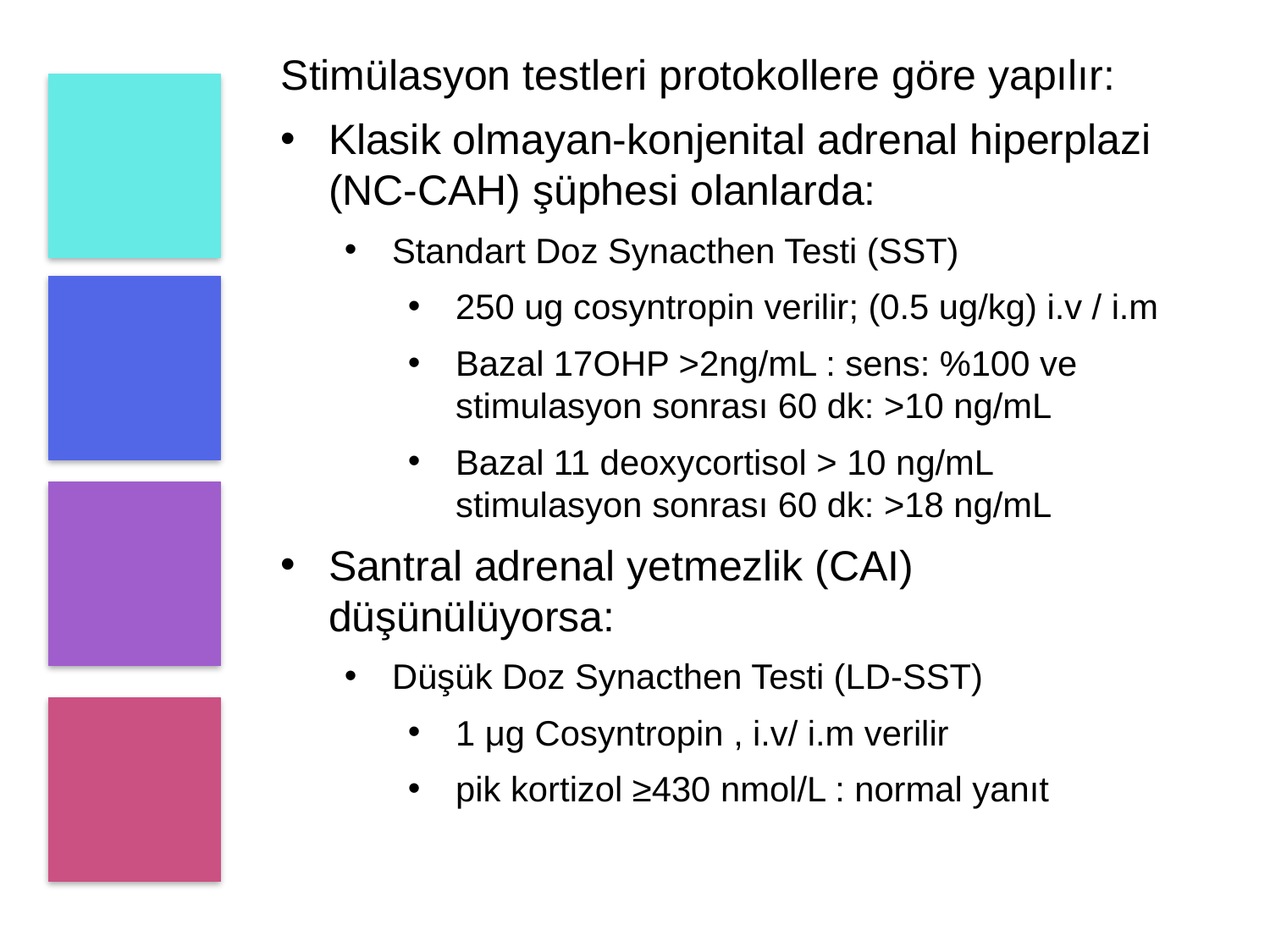

Stimülasyon testleri protokollere göre yapılır:
Klasik olmayan-konjenital adrenal hiperplazi (NC-CAH) şüphesi olanlarda:
Standart Doz Synacthen Testi (SST)
250 ug cosyntropin verilir; (0.5 ug/kg) i.v / i.m
Bazal 17OHP >2ng/mL : sens: %100 ve stimulasyon sonrası 60 dk: >10 ng/mL
Bazal 11 deoxycortisol > 10 ng/mL stimulasyon sonrası 60 dk: >18 ng/mL
Santral adrenal yetmezlik (CAI) düşünülüyorsa:
Düşük Doz Synacthen Testi (LD-SST)
1 μg Cosyntropin , i.v/ i.m verilir
pik kortizol ≥430 nmol/L : normal yanıt